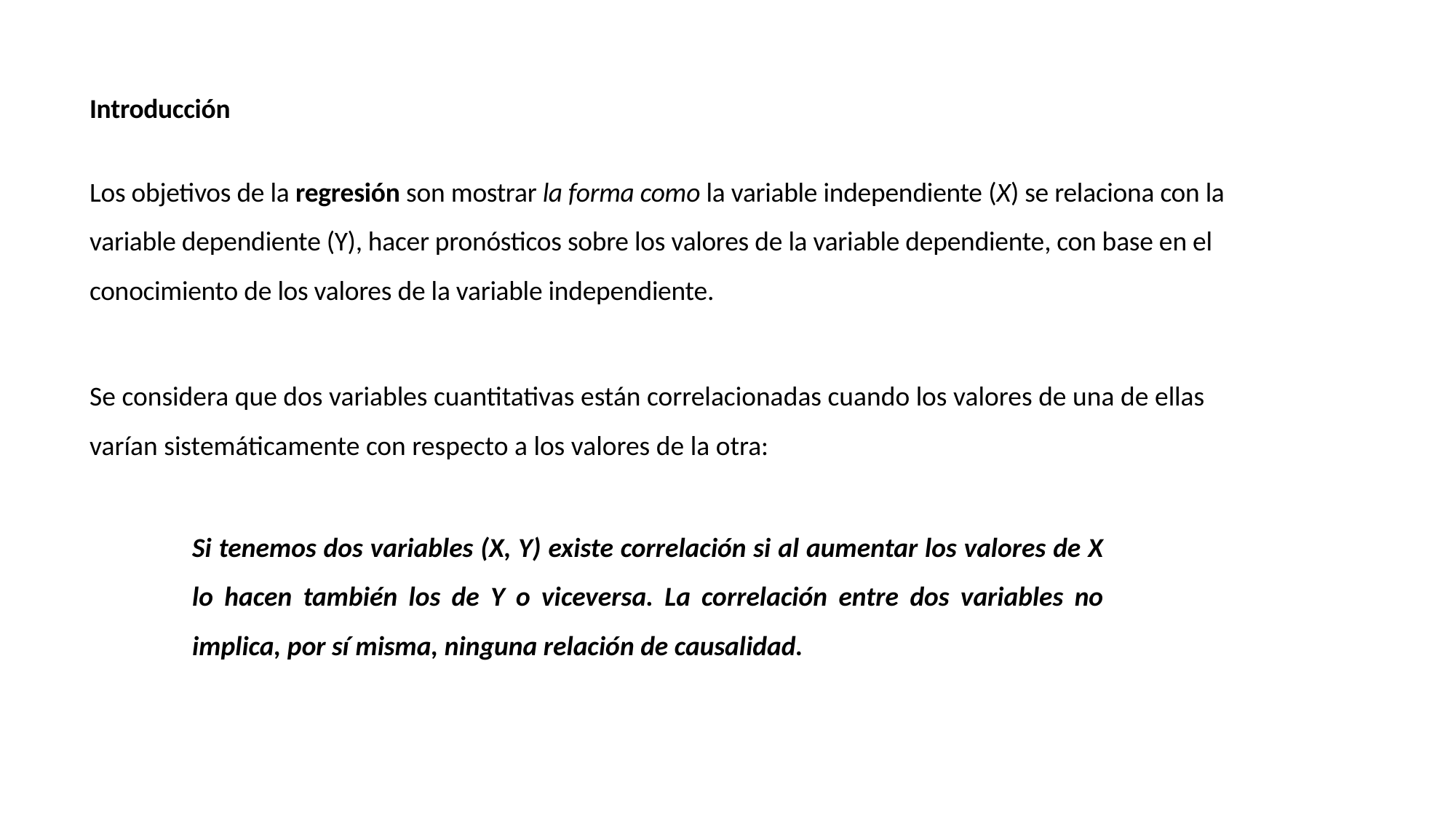

Introducción
Los objetivos de la regresión son mostrar la forma como la variable independiente (X) se relaciona con la variable dependiente (Y), hacer pronósticos sobre los valores de la variable dependiente, con base en el conocimiento de los valores de la variable independiente.
Se considera que dos variables cuantitativas están correlacionadas cuando los valores de una de ellas varían sistemáticamente con respecto a los valores de la otra:
Si tenemos dos variables (X, Y) existe correlación si al aumentar los valores de X lo hacen también los de Y o viceversa. La correlación entre dos variables no implica, por sí misma, ninguna relación de causalidad.